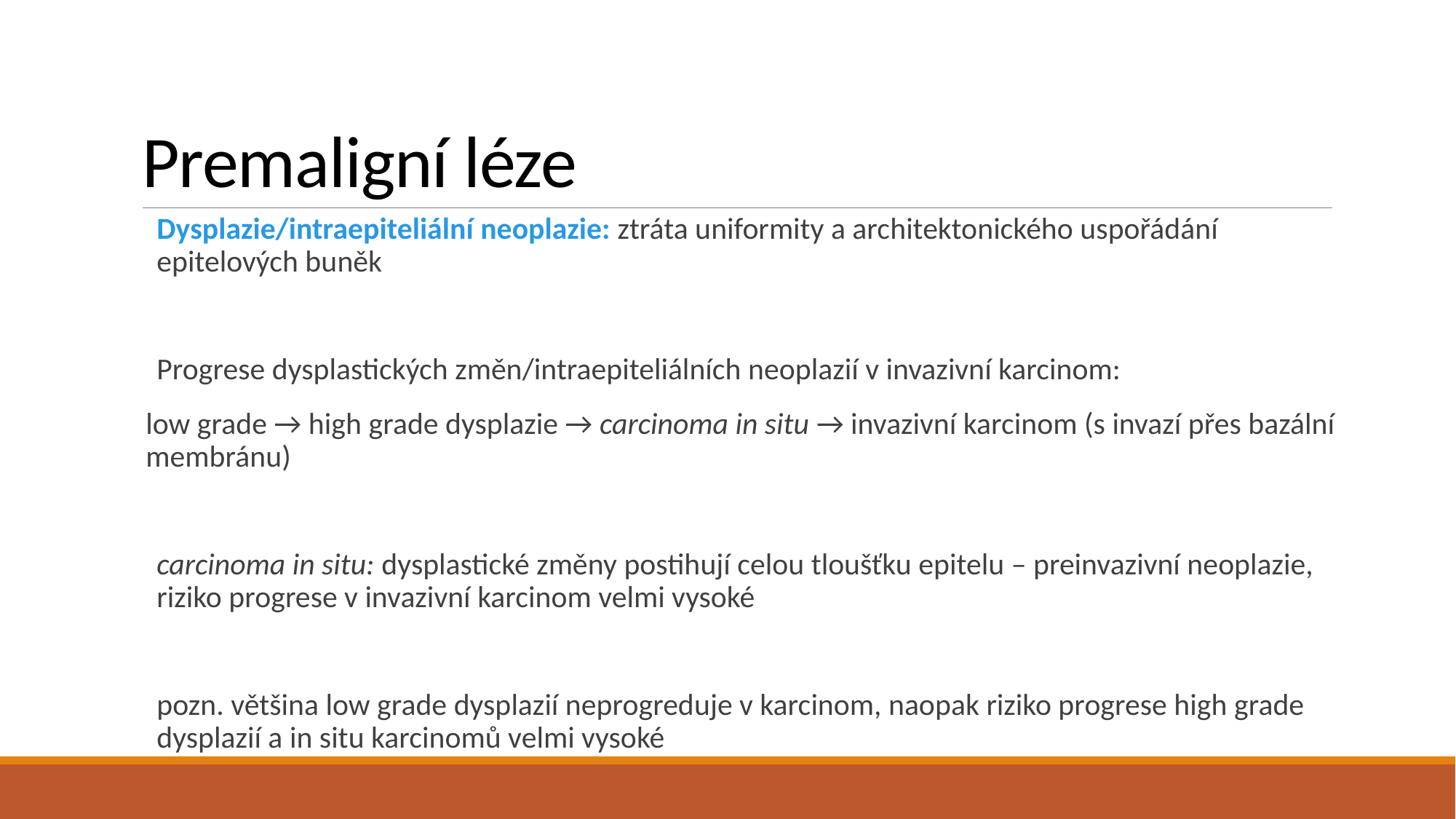

# Premaligní léze
Dysplazie/intraepiteliální neoplazie: ztráta uniformity a architektonického uspořádání epitelových buněk

Progrese dysplastických změn/intraepiteliálních neoplazií v invazivní karcinom:
low grade → high grade dysplazie → carcinoma in situ → invazivní karcinom (s invazí přes bazální membránu)

carcinoma in situ: dysplastické změny postihují celou tloušťku epitelu – preinvazivní neoplazie, riziko progrese v invazivní karcinom velmi vysoké

pozn. většina low grade dysplazií neprogreduje v karcinom, naopak riziko progrese high grade dysplazií a in situ karcinomů velmi vysoké